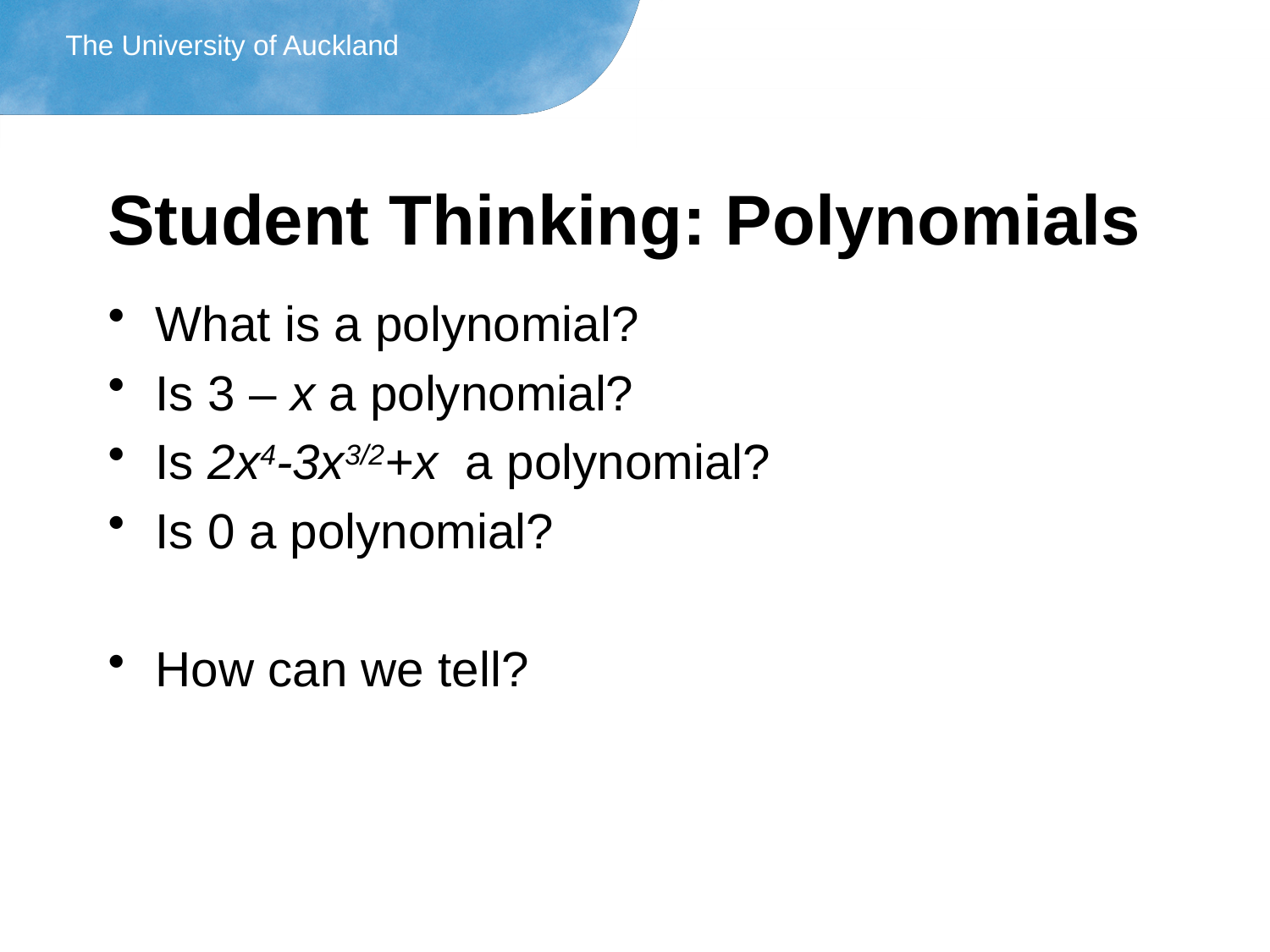

The University of Auckland
# Student Thinking: Polynomials
What is a polynomial?
Is 3 – x a polynomial?
Is 2x4-3x3/2+x  a polynomial?
Is 0 a polynomial?

How can we tell?